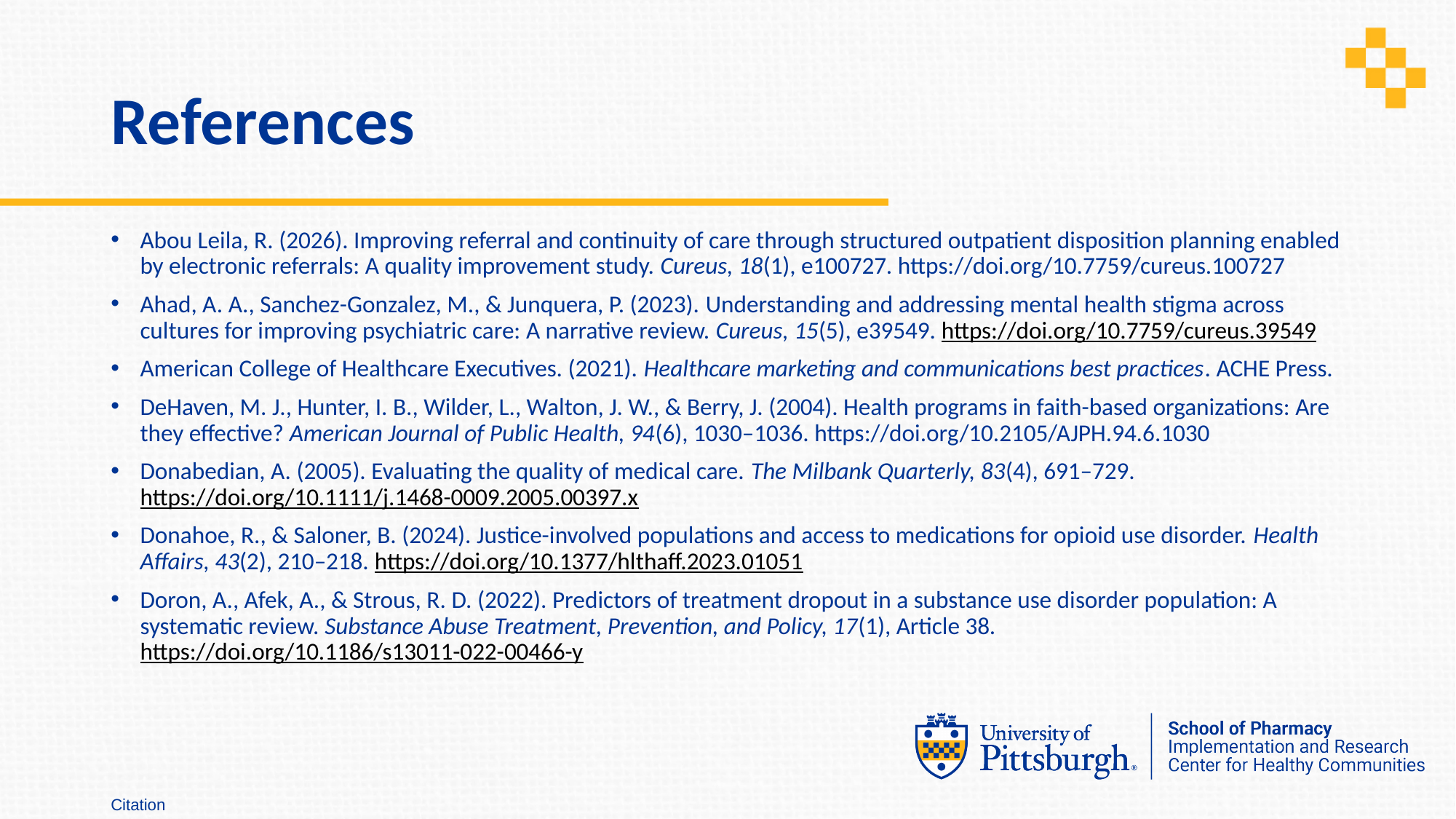

# References
Abou Leila, R. (2026). Improving referral and continuity of care through structured outpatient disposition planning enabled by electronic referrals: A quality improvement study. Cureus, 18(1), e100727. https://doi.org/10.7759/cureus.100727
Ahad, A. A., Sanchez-Gonzalez, M., & Junquera, P. (2023). Understanding and addressing mental health stigma across cultures for improving psychiatric care: A narrative review. Cureus, 15(5), e39549. https://doi.org/10.7759/cureus.39549
American College of Healthcare Executives. (2021). Healthcare marketing and communications best practices. ACHE Press.
DeHaven, M. J., Hunter, I. B., Wilder, L., Walton, J. W., & Berry, J. (2004). Health programs in faith-based organizations: Are they effective? American Journal of Public Health, 94(6), 1030–1036. https://doi.org/10.2105/AJPH.94.6.1030
Donabedian, A. (2005). Evaluating the quality of medical care. The Milbank Quarterly, 83(4), 691–729. https://doi.org/10.1111/j.1468-0009.2005.00397.x
Donahoe, R., & Saloner, B. (2024). Justice-involved populations and access to medications for opioid use disorder. Health Affairs, 43(2), 210–218. https://doi.org/10.1377/hlthaff.2023.01051
Doron, A., Afek, A., & Strous, R. D. (2022). Predictors of treatment dropout in a substance use disorder population: A systematic review. Substance Abuse Treatment, Prevention, and Policy, 17(1), Article 38. https://doi.org/10.1186/s13011-022-00466-y

Citation